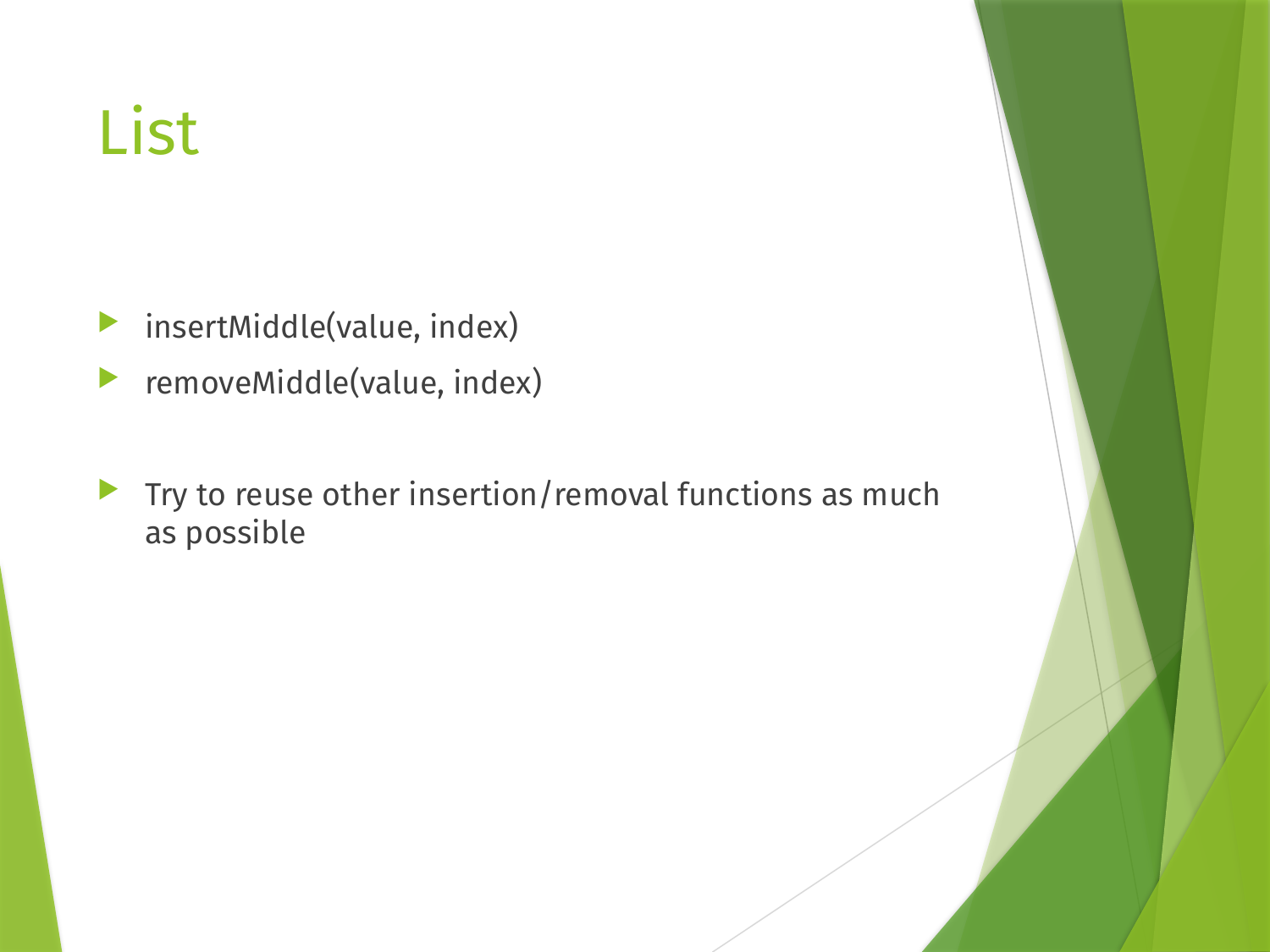

# List
insertMiddle(value, index)
removeMiddle(value, index)

Try to reuse other insertion/removal functions as much as possible